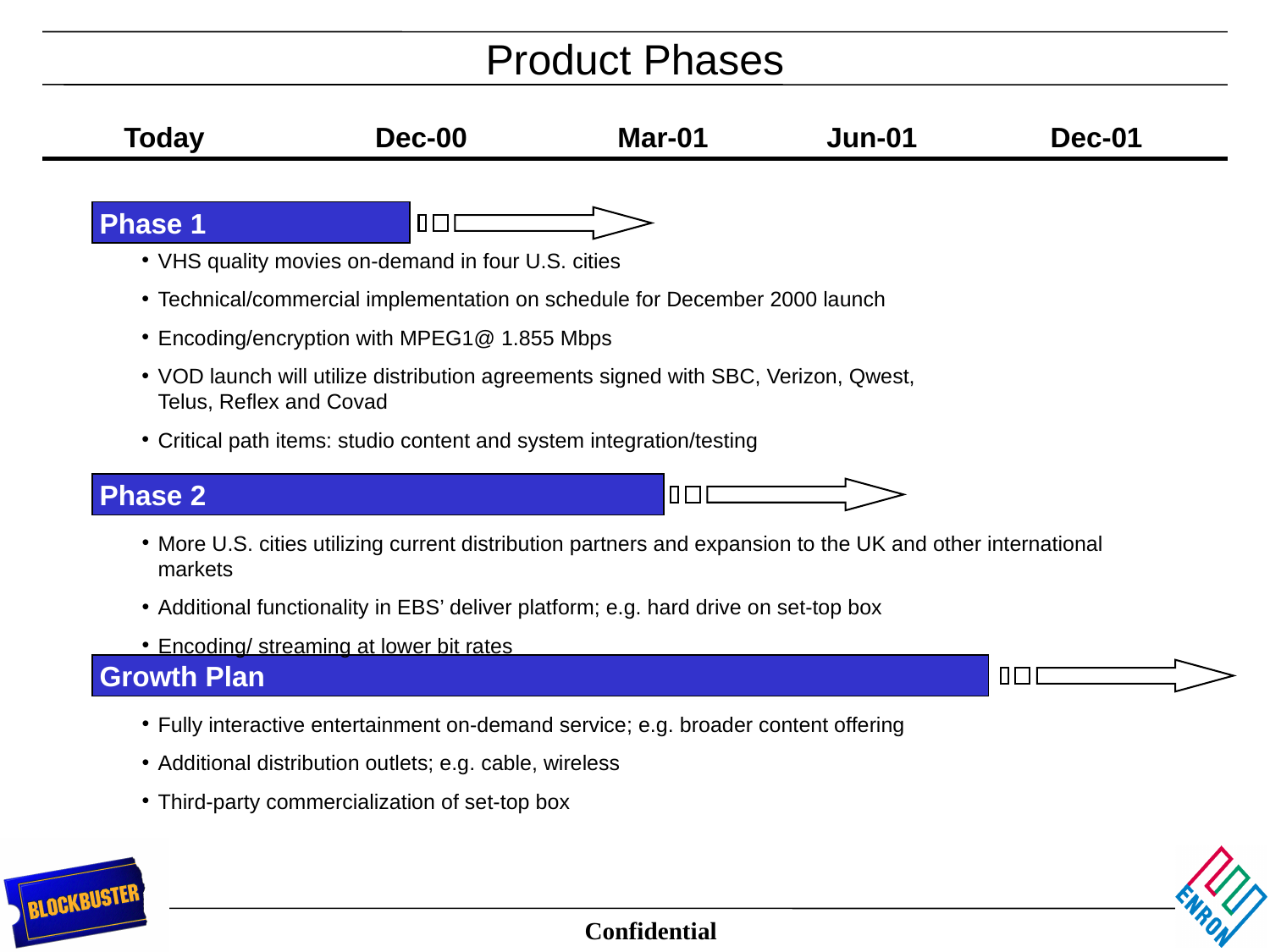

# Product Phases
Today
Dec-00
Mar-01
Jun-01
Dec-01

Phase 1
VHS quality movies on-demand in four U.S. cities
Technical/commercial implementation on schedule for December 2000 launch
Encoding/encryption with MPEG1@ 1.855 Mbps
VOD launch will utilize distribution agreements signed with SBC, Verizon, Qwest, Telus, Reflex and Covad
Critical path items: studio content and system integration/testing

Phase 2

More U.S. cities utilizing current distribution partners and expansion to the UK and other international markets
Additional functionality in EBS’ deliver platform; e.g. hard drive on set-top box
Encoding/ streaming at lower bit rates
Growth Plan

Fully interactive entertainment on-demand service; e.g. broader content offering
Additional distribution outlets; e.g. cable, wireless
Third-party commercialization of set-top box